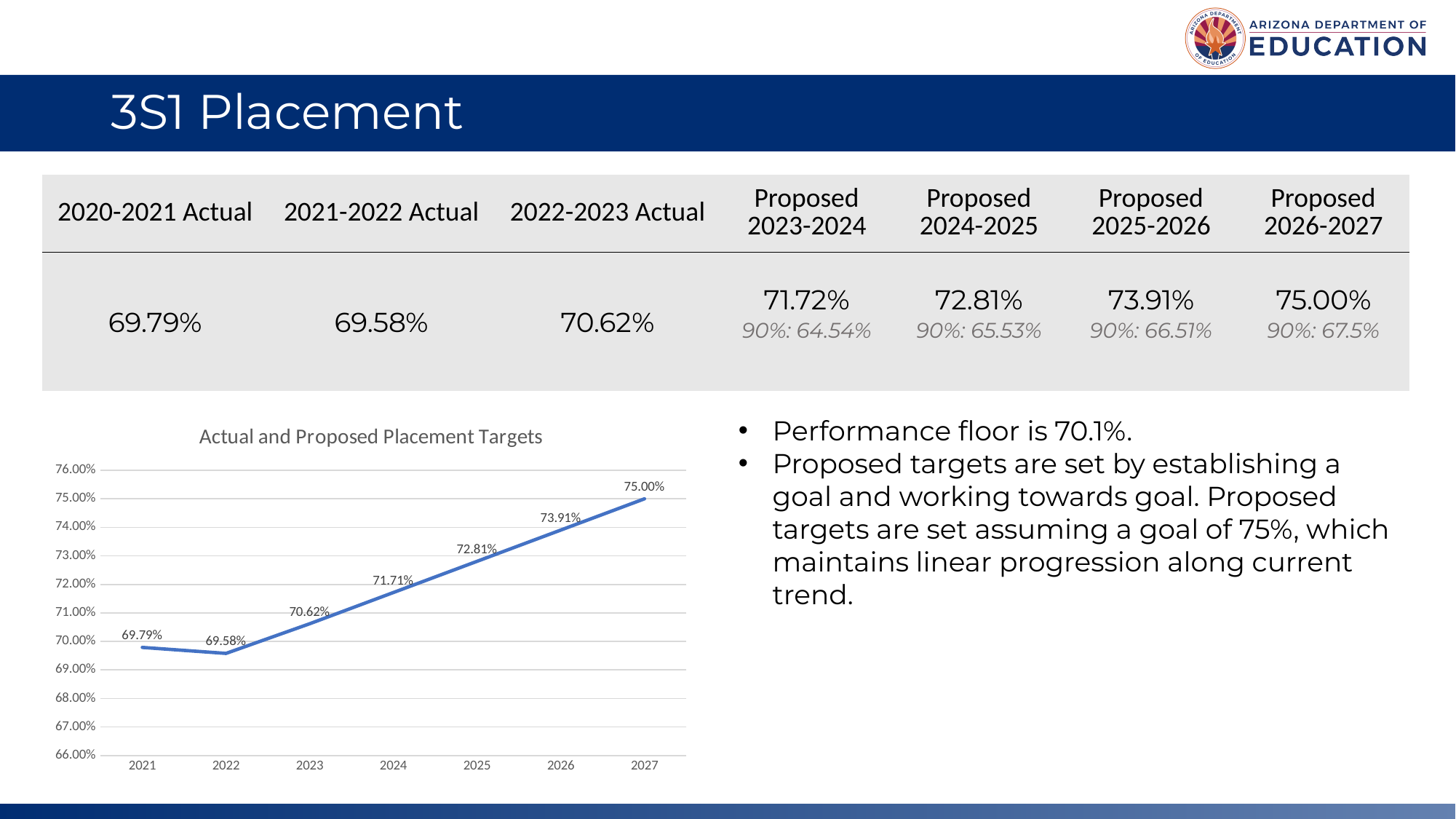

# 3S1 Placement
| 2020-2021 Actual | 2021-2022 Actual | 2022-2023 Actual | Proposed 2023-2024 | Proposed 2024-2025 | Proposed 2025-2026 | Proposed 2026-2027 |
| --- | --- | --- | --- | --- | --- | --- |
| 69.79% | 69.58% | 70.62% | 71.72% | 72.81% | 73.91% | 75.00% |
|  |  |  | 90%: 64.54% | 90%: 65.53% | 90%: 66.51% | 90%: 67.5% |

### Chart:

| Category | Actual and Proposed Placement Targets |
|---|---|
| 2021 | 0.6979 |
| 2022 | 0.6958 |
| 2023 | 0.7062 |
| 2024 | 0.7171500000000001 |
| 2025 | 0.7281000000000001 |
| 2026 | 0.73905 |
| 2027 | 0.75 |
Performance floor is 70.1%.
Proposed targets are set by establishing a goal and working towards goal. Proposed targets are set assuming a goal of 75%, which maintains linear progression along current trend.